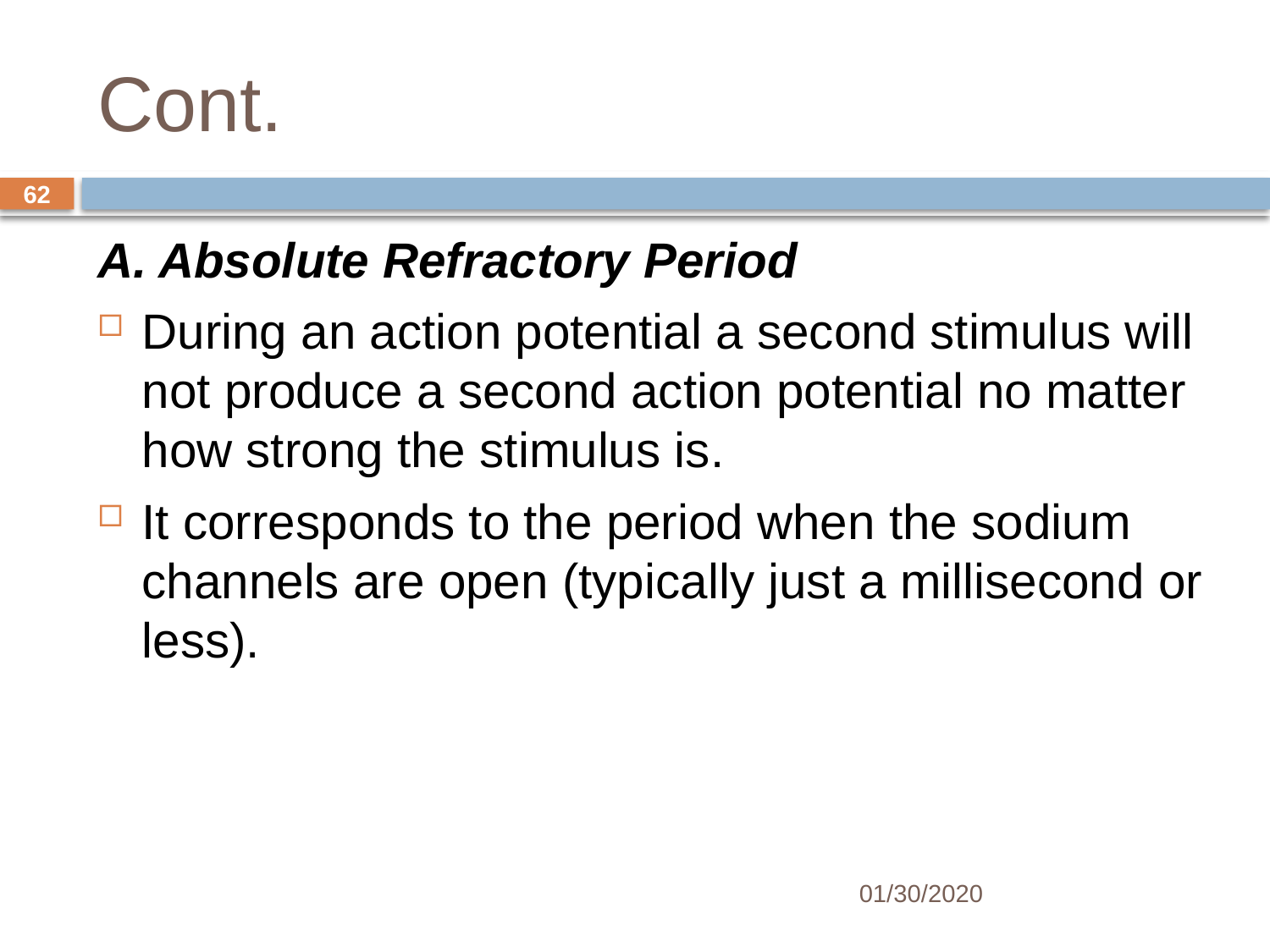

# Cont.
62
A. Absolute Refractory Period
During an action potential a second stimulus will not produce a second action potential no matter how strong the stimulus is.
It corresponds to the period when the sodium channels are open (typically just a millisecond or less).

01/30/2020